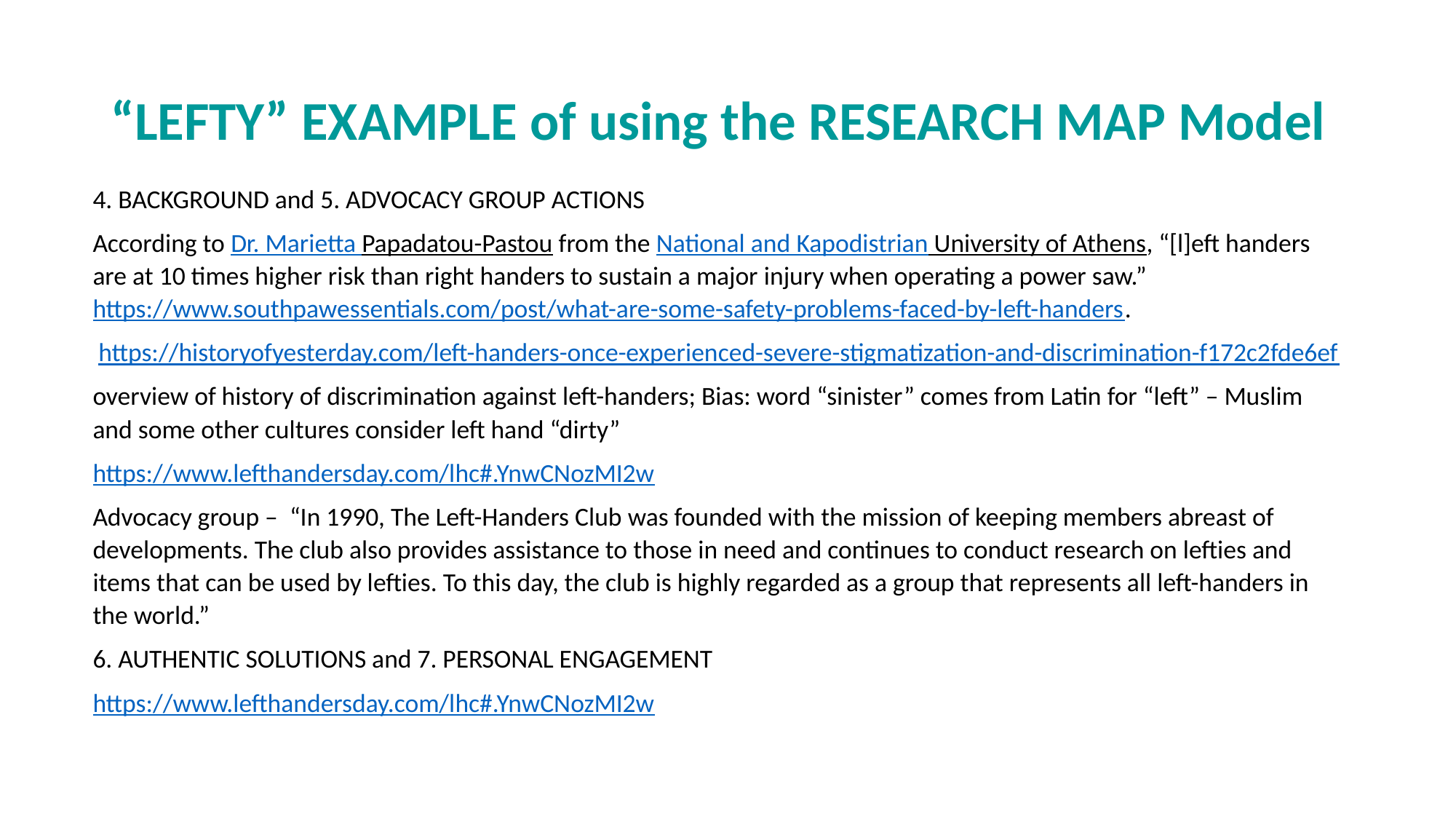

# “LEFTY” EXAMPLE of using the RESEARCH MAP Model
4. BACKGROUND and 5. ADVOCACY GROUP ACTIONS
According to Dr. Marietta Papadatou-Pastou from the National and Kapodistrian University of Athens, “[l]eft handers are at 10 times higher risk than right handers to sustain a major injury when operating a power saw.” https://www.southpawessentials.com/post/what-are-some-safety-problems-faced-by-left-handers.
 https://historyofyesterday.com/left-handers-once-experienced-severe-stigmatization-and-discrimination-f172c2fde6ef
overview of history of discrimination against left-handers; Bias: word “sinister” comes from Latin for “left” – Muslim and some other cultures consider left hand “dirty”
https://www.lefthandersday.com/lhc#.YnwCNozMI2w
Advocacy group –  “In 1990, The Left-Handers Club was founded with the mission of keeping members abreast of developments. The club also provides assistance to those in need and continues to conduct research on lefties and items that can be used by lefties. To this day, the club is highly regarded as a group that represents all left-handers in the world.”
6. AUTHENTIC SOLUTIONS and 7. PERSONAL ENGAGEMENT
https://www.lefthandersday.com/lhc#.YnwCNozMI2w